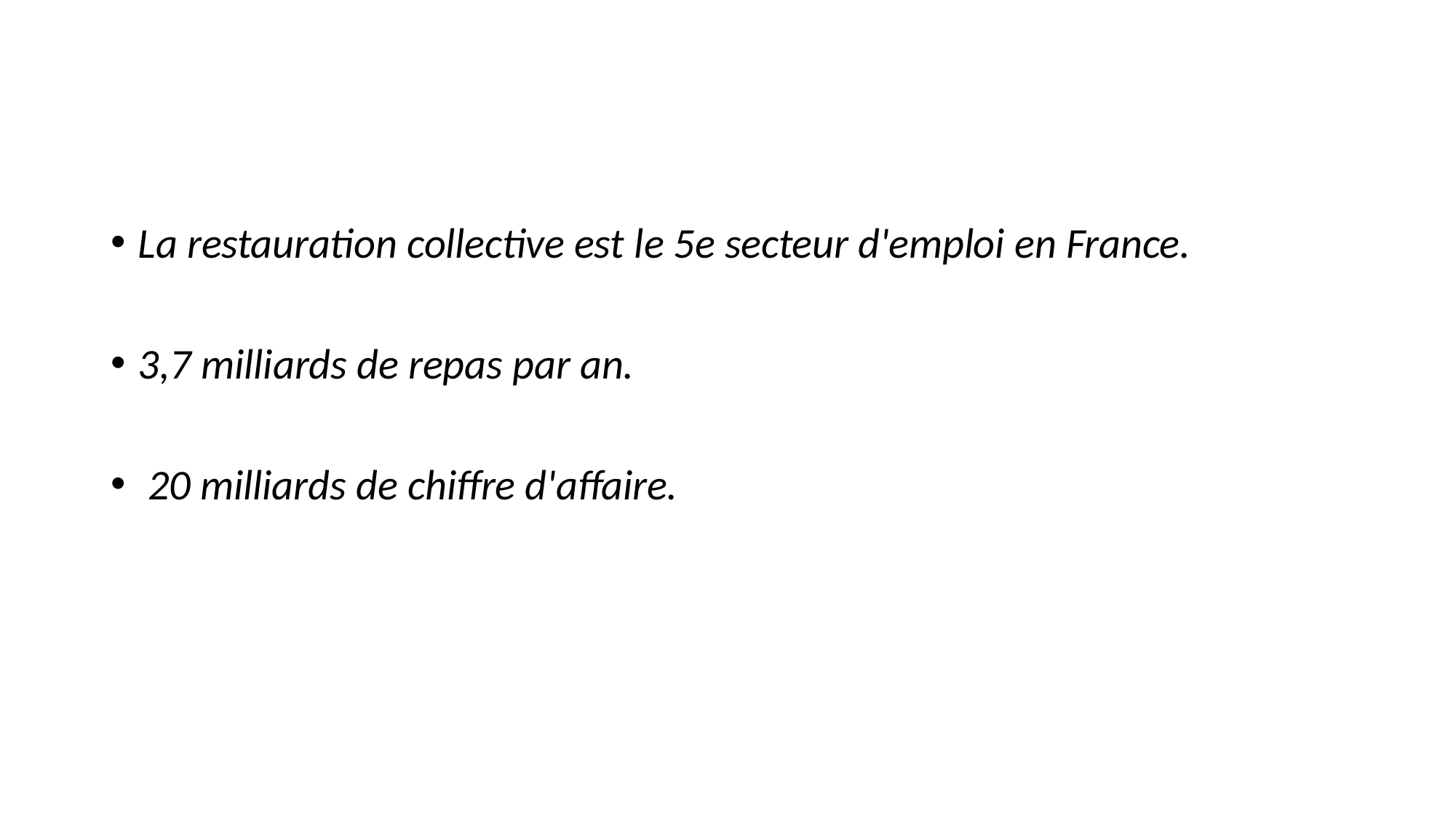

La restauration collective est le 5e secteur d'emploi en France.

3,7 milliards de repas par an.

20 milliards de chiffre d'affaire.